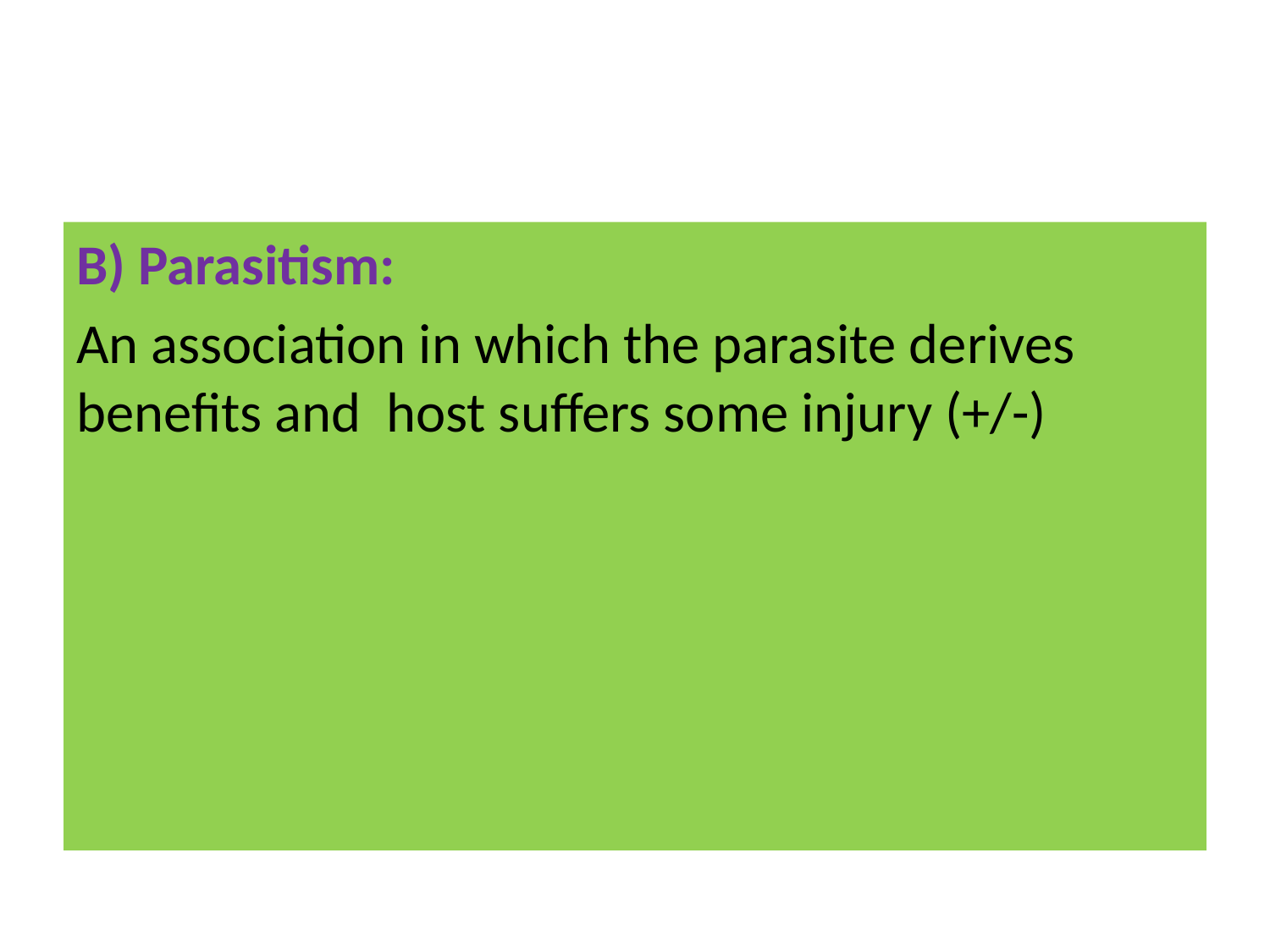

#
B) Parasitism:
An association in which the parasite derives benefits and  host suffers some injury (+/-)